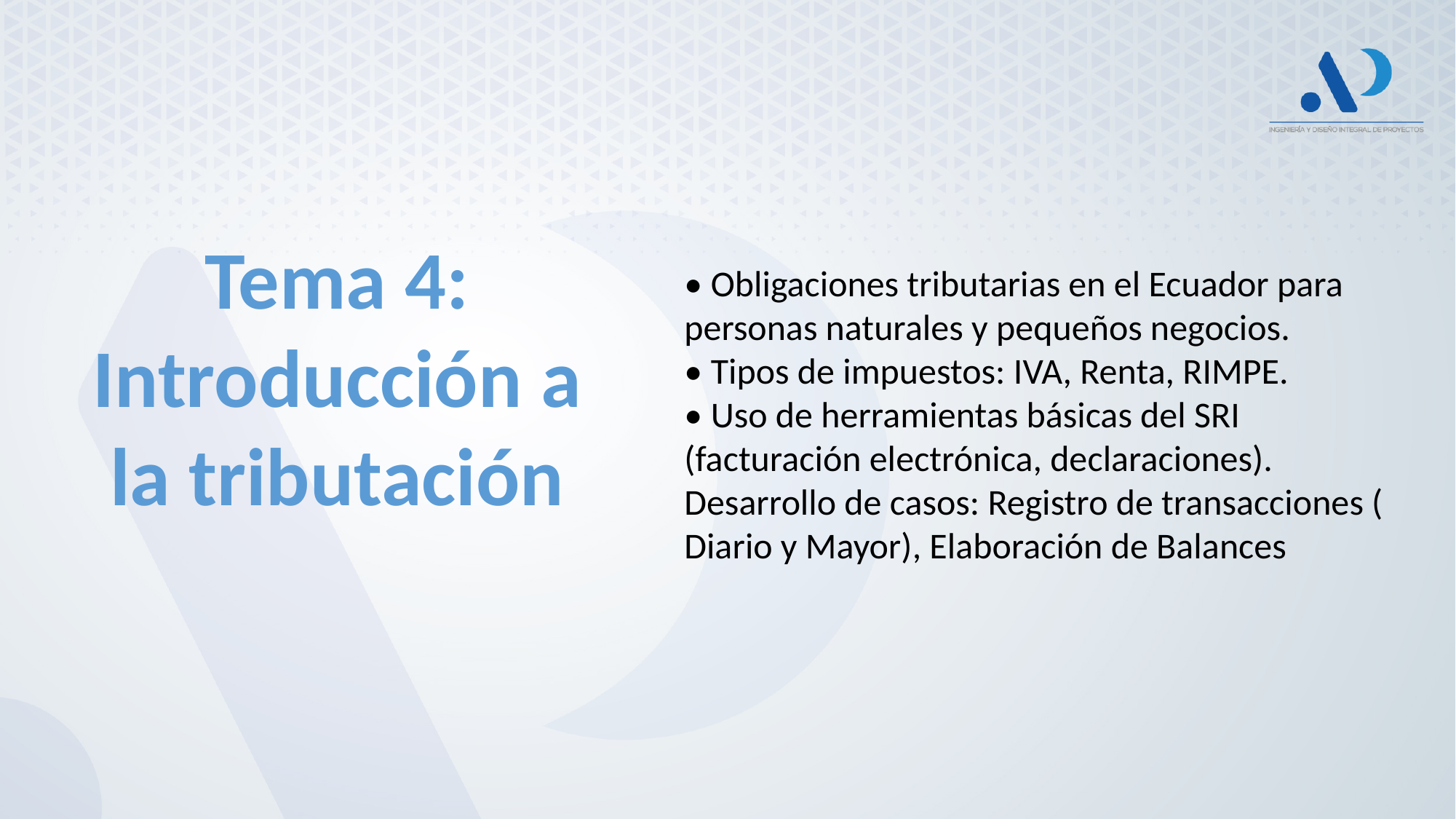

Tema 4: Introducción a la tributación
• Obligaciones tributarias en el Ecuador para personas naturales y pequeños negocios.
• Tipos de impuestos: IVA, Renta, RIMPE.
• Uso de herramientas básicas del SRI (facturación electrónica, declaraciones).
Desarrollo de casos: Registro de transacciones ( Diario y Mayor), Elaboración de Balances